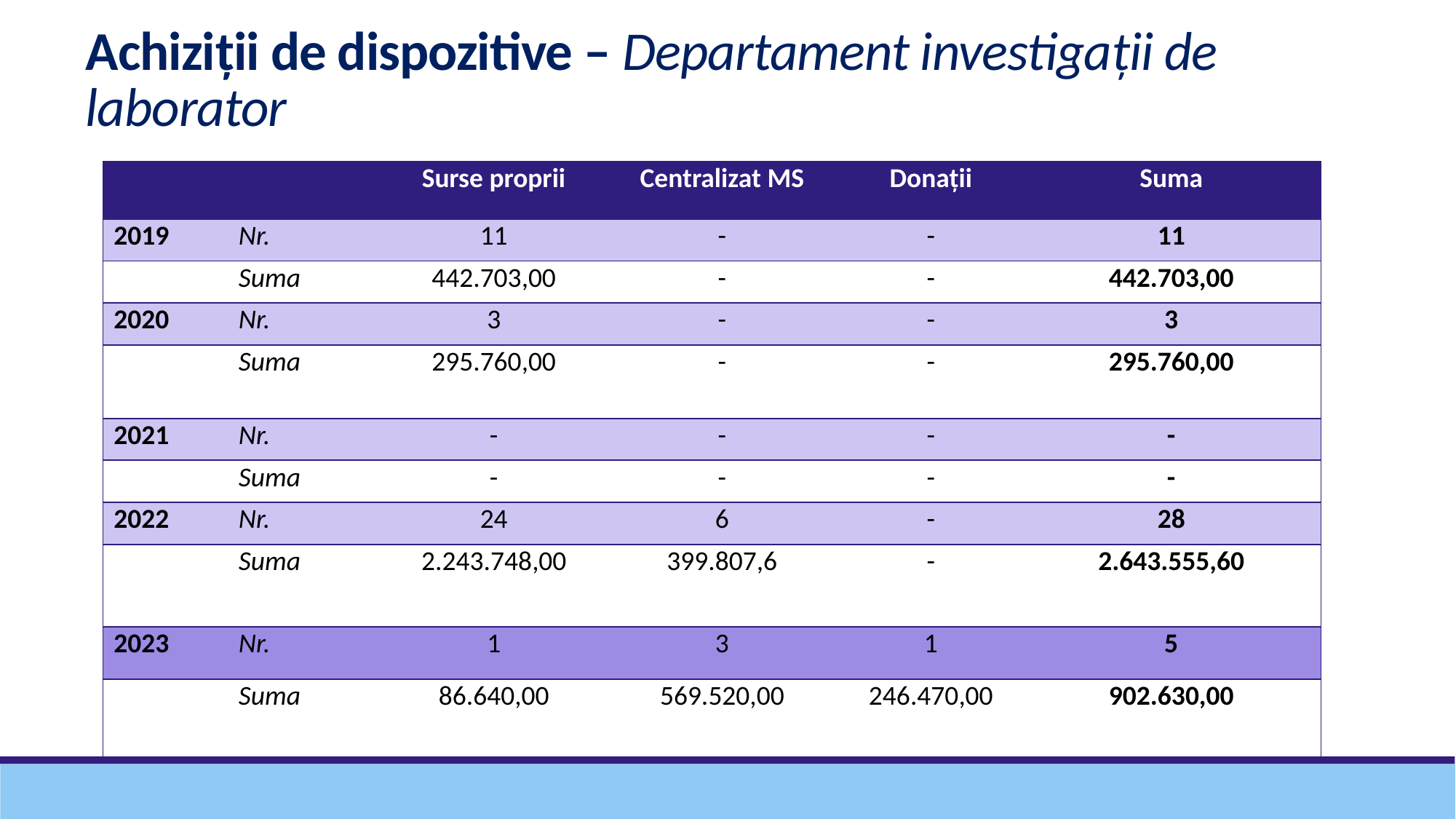

Achiziții de dispozitive – Departament investigații de laborator
|  |  | Surse proprii | Centralizat MS | Donații | Suma |
| --- | --- | --- | --- | --- | --- |
| 2019 | Nr. | 11 | - | - | 11 |
|  | Suma | 442.703,00 | - | - | 442.703,00 |
| 2020 | Nr. | 3 | - | - | 3 |
|  | Suma | 295.760,00 | - | - | 295.760,00 |
| 2021 | Nr. | - | - | - | - |
|  | Suma | - | - | - | - |
| 2022 | Nr. | 24 | 6 | - | 28 |
|  | Suma | 2.243.748,00 | 399.807,6 | - | 2.643.555,60 |
| 2023 | Nr. | 1 | 3 | 1 | 5 |
|  | Suma | 86.640,00 | 569.520,00 | 246.470,00 | 902.630,00 |